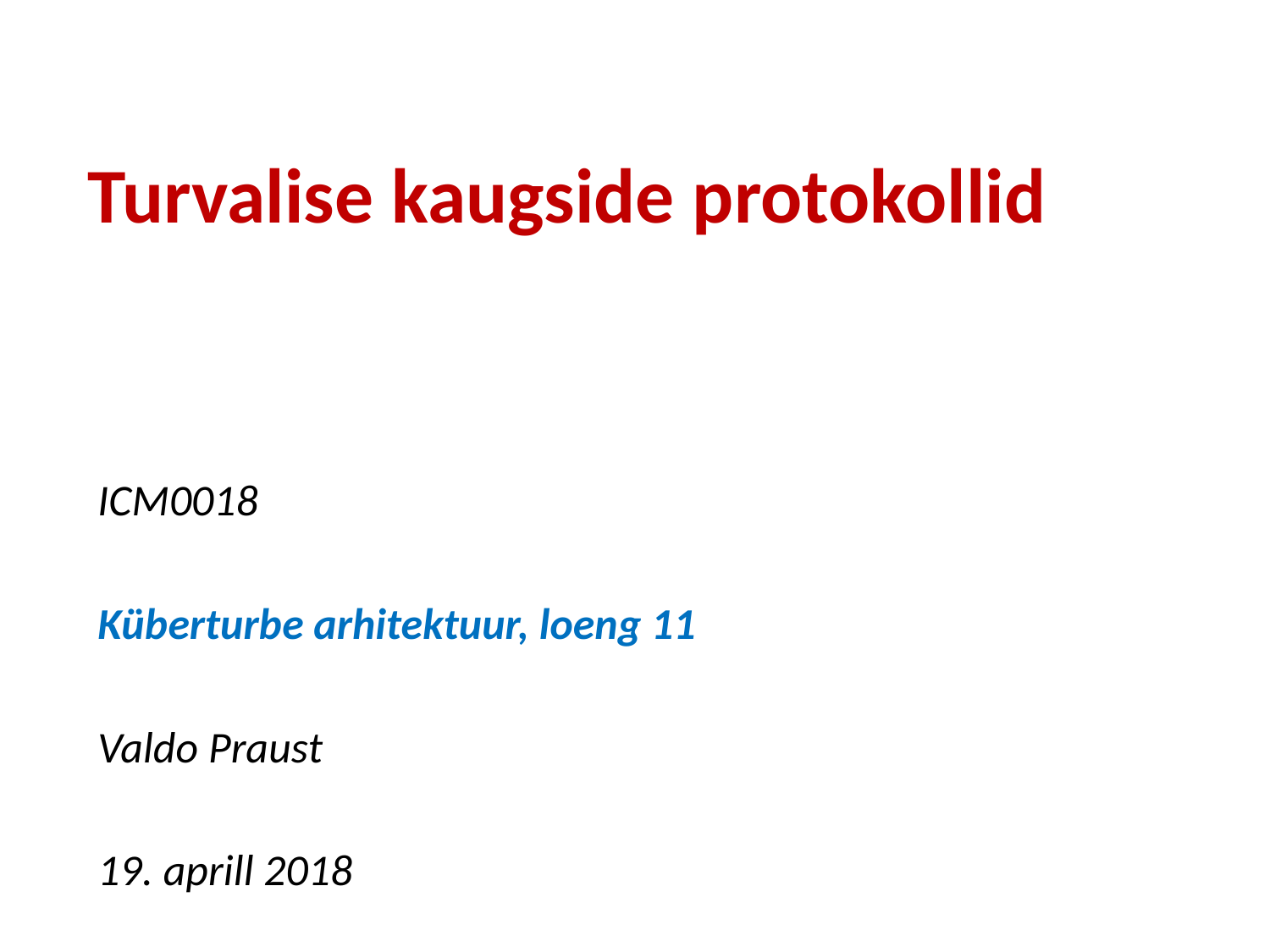

# Turvalise kaugside protokollid

ICM0018

Küberturbe arhitektuur, loeng 11

Valdo Praust

19. aprill 2018